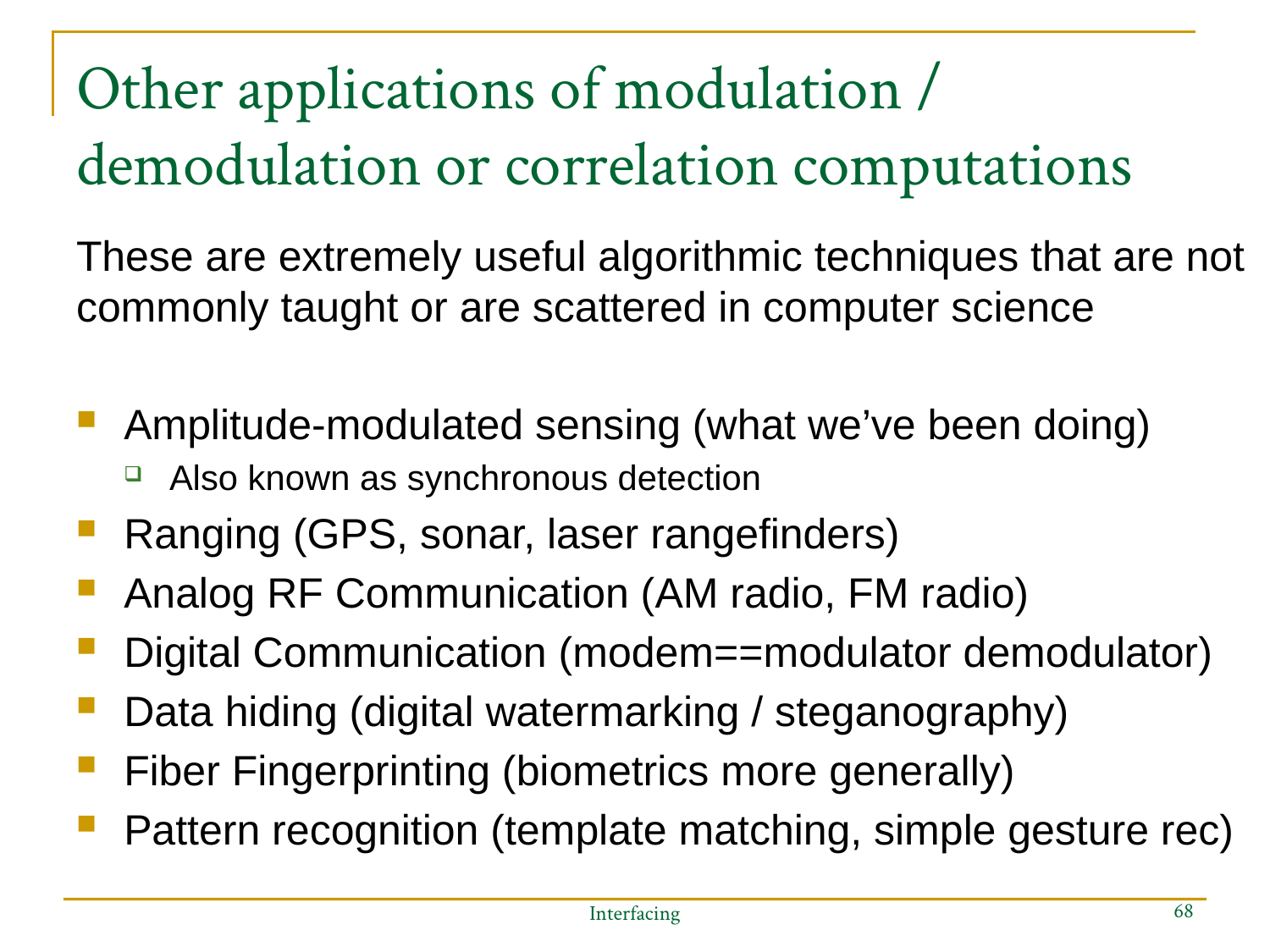

# Other applications of modulation / demodulation or correlation computations
These are extremely useful algorithmic techniques that are not commonly taught or are scattered in computer science

Amplitude-modulated sensing (what we’ve been doing)
Also known as synchronous detection
Ranging (GPS, sonar, laser rangefinders)
Analog RF Communication (AM radio, FM radio)
Digital Communication (modem==modulator demodulator)
Data hiding (digital watermarking / steganography)
Fiber Fingerprinting (biometrics more generally)
Pattern recognition (template matching, simple gesture rec)

68
Interfacing